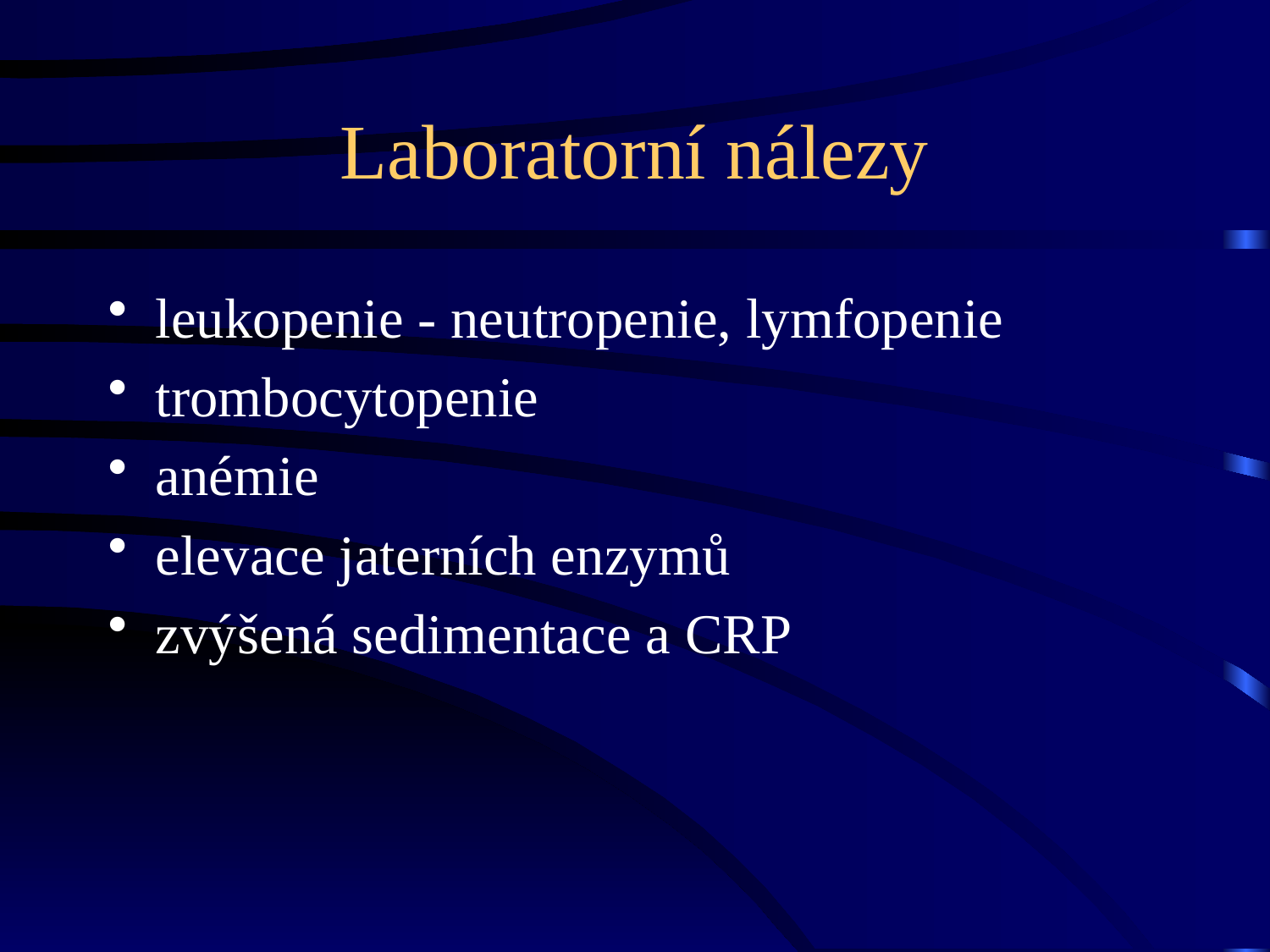

# Laboratorní nálezy
leukopenie - neutropenie, lymfopenie
trombocytopenie
anémie
elevace jaterních enzymů
zvýšená sedimentace a CRP